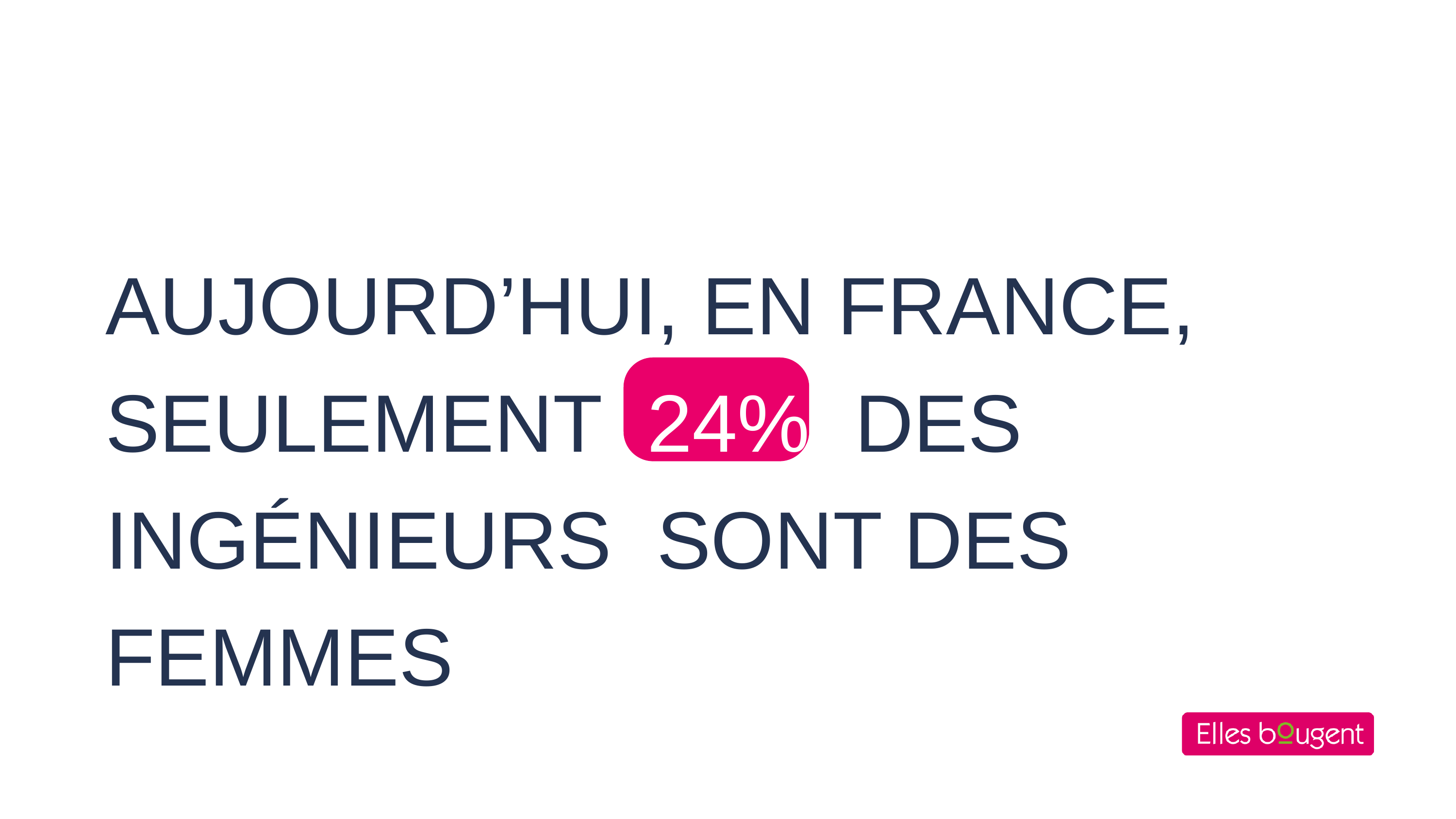

AUJOURD’HUI, EN FRANCE,
SEULEMENT  24%  DES INGÉNIEURS  SONT DES FEMMES